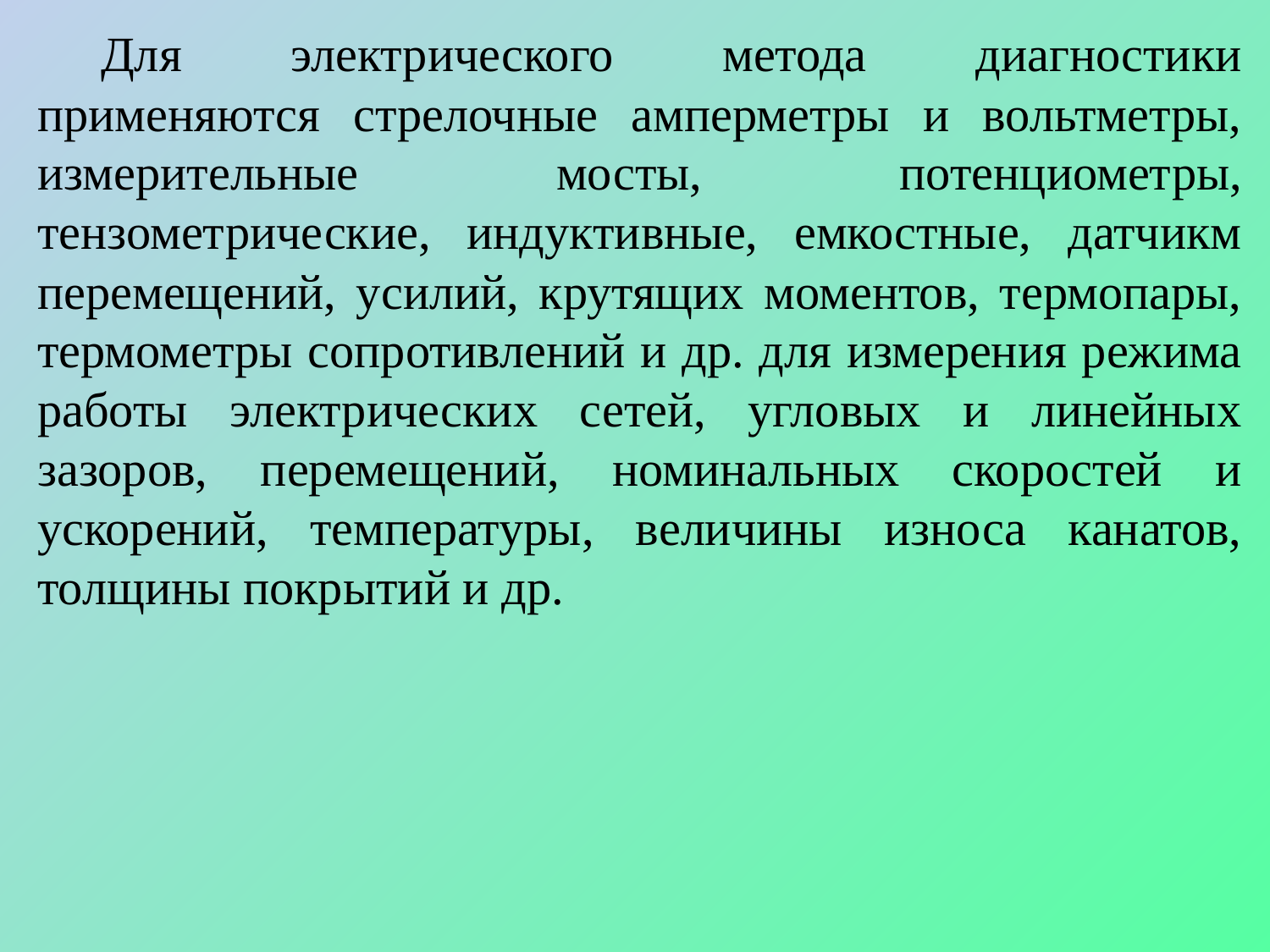

Для электрического метода диагностики применяются стрелочные амперметры и вольтметры, измерительные мосты, потенциометры, тензометрические, индуктивные, емкостные, датчикм перемещений, усилий, крутящих моментов, термопары, термометры сопротивлений и др. для измерения режима работы электрических сетей, угловых и линейных зазоров, перемещений, номинальных скоростей и ускорений, температуры, величины износа канатов, толщины покрытий и др.